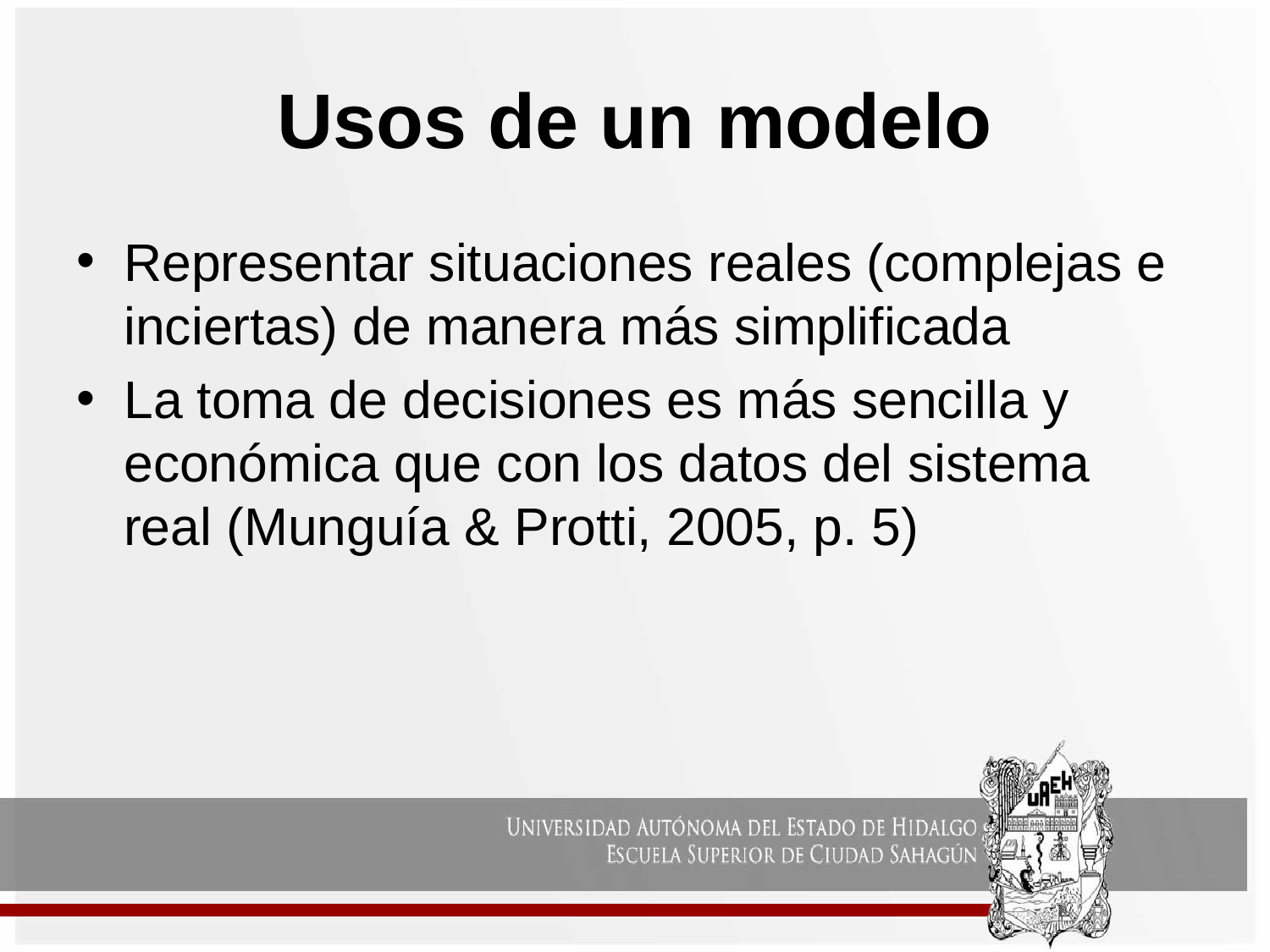

# Usos de un modelo
Representar situaciones reales (complejas e inciertas) de manera más simplificada
La toma de decisiones es más sencilla y económica que con los datos del sistema real (Munguía & Protti, 2005, p. 5)